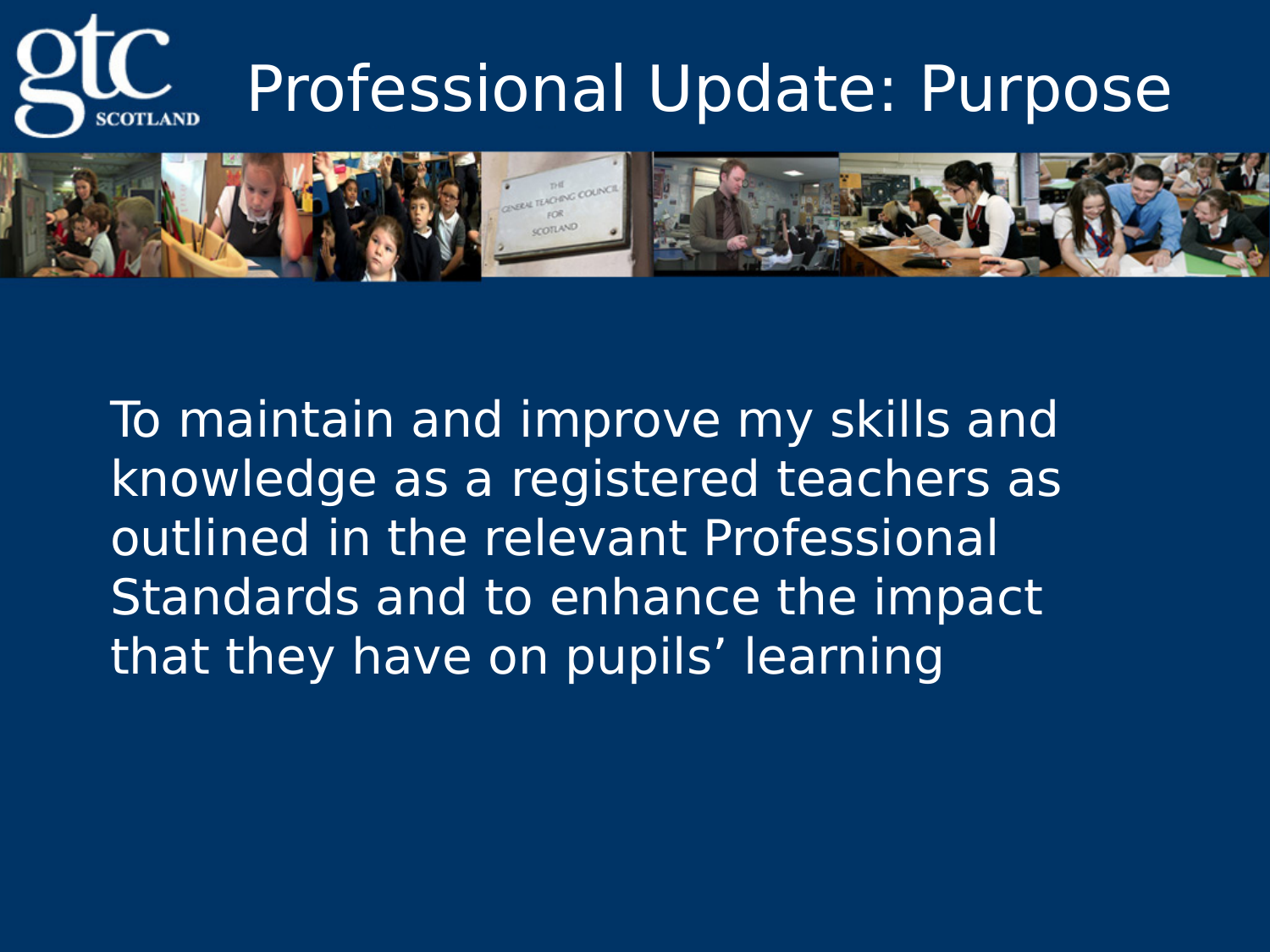

# Professional Update: Purpose

	To maintain and improve my skills and knowledge as a registered teachers as outlined in the relevant Professional Standards and to enhance the impact that they have on pupils’ learning